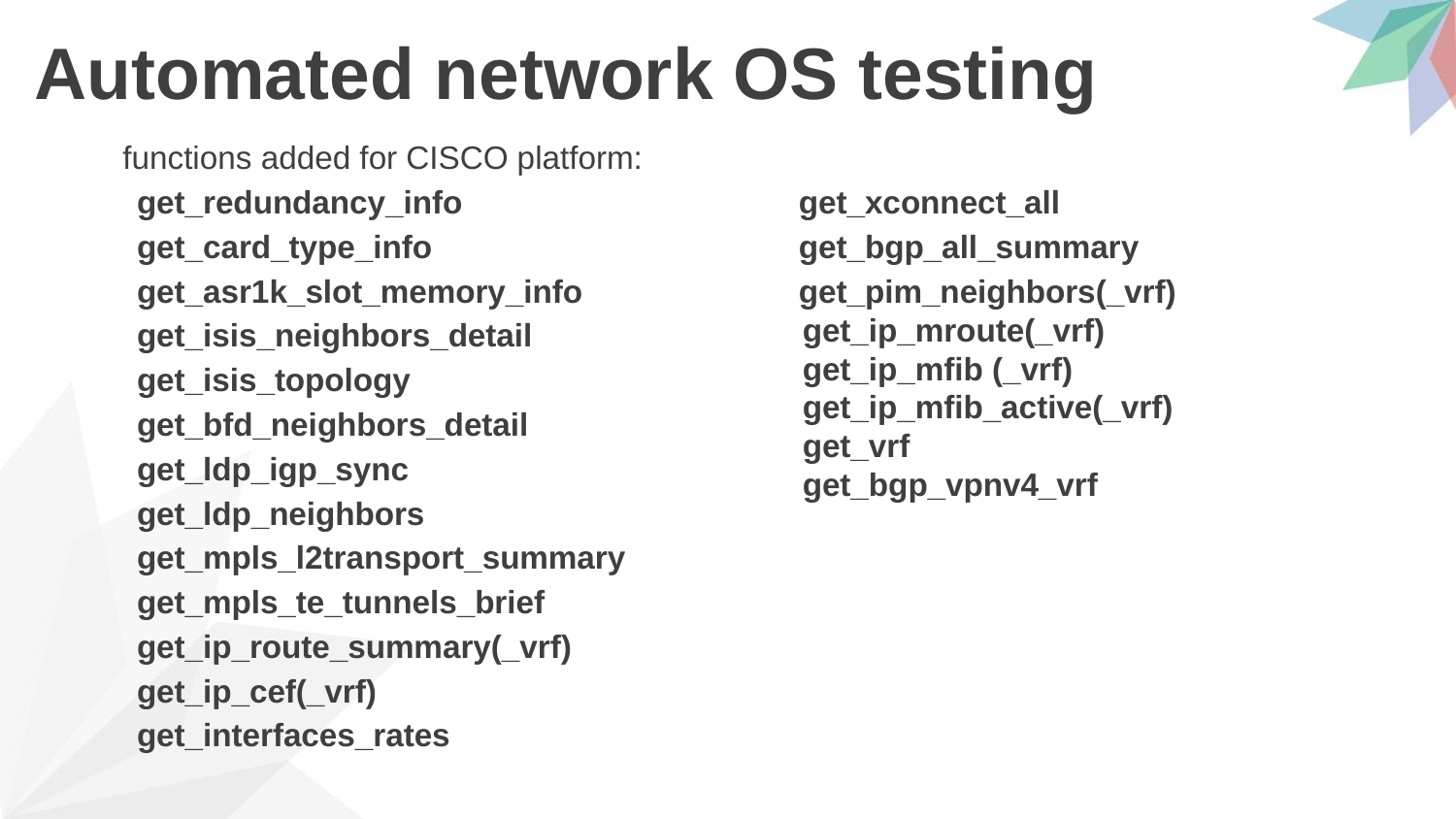

# Automated network OS testing
functions added for CISCO platform:
get_redundancy_info
get_card_type_info
get_asr1k_slot_memory_info
get_isis_neighbors_detail
get_isis_topology
get_bfd_neighbors_detail
get_ldp_igp_sync
get_ldp_neighbors
get_mpls_l2transport_summary
get_mpls_te_tunnels_brief
get_ip_route_summary(_vrf)
get_ip_cef(_vrf)
get_interfaces_rates

get_xconnect_all
get_bgp_all_summary
get_pim_neighbors(_vrf)
  get_ip_mroute(_vrf)
  get_ip_mfib (_vrf)
  get_ip_mfib_active(_vrf)
  get_vrf
  get_bgp_vpnv4_vrf